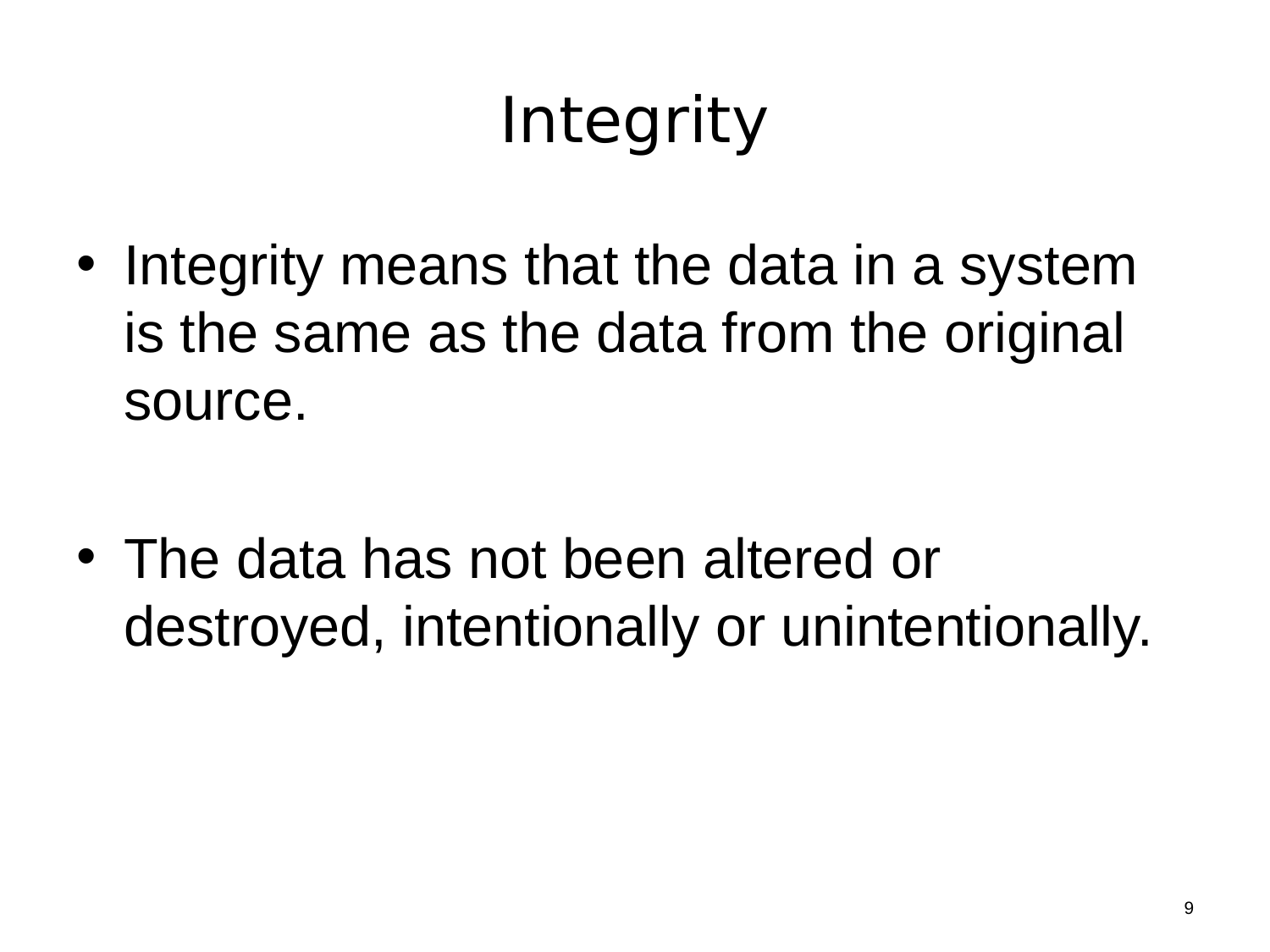

# Integrity
Integrity means that the data in a system is the same as the data from the original source.

The data has not been altered or destroyed, intentionally or unintentionally.
9